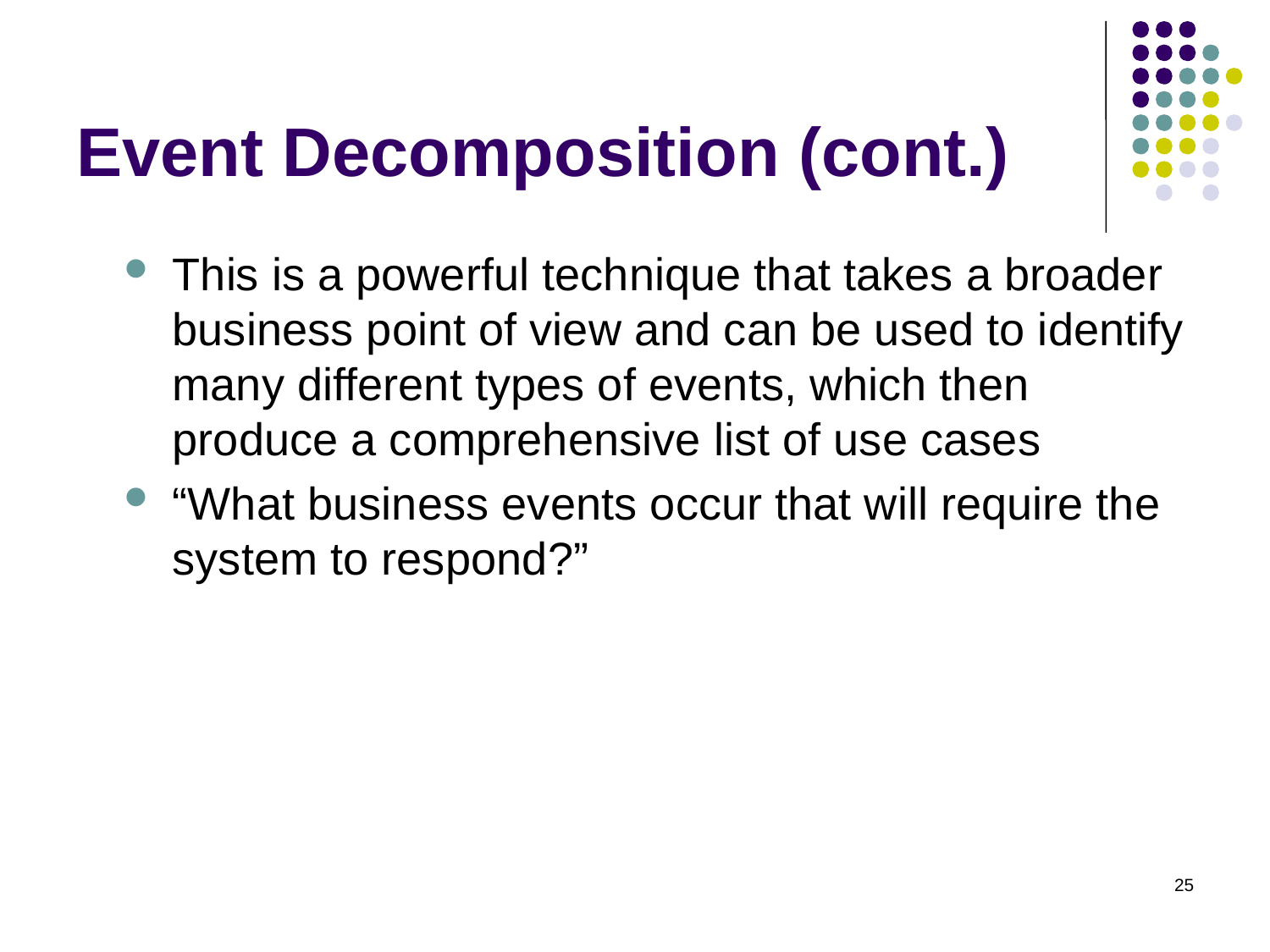

# Event Decomposition (cont.)
This is a powerful technique that takes a broader business point of view and can be used to identify many different types of events, which then produce a comprehensive list of use cases
“What business events occur that will require the system to respond?”

25